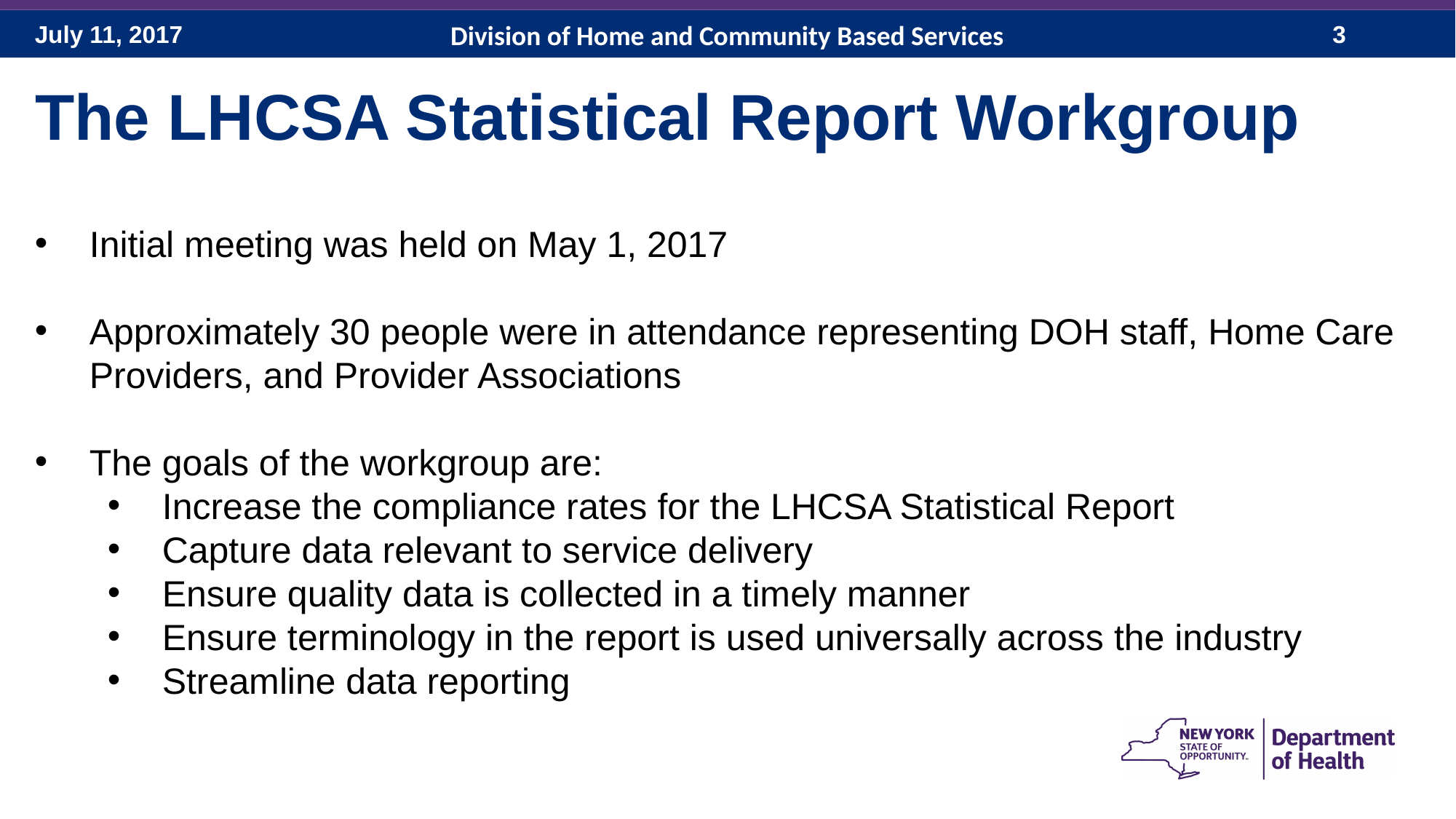

Division of Home and Community Based Services
The LHCSA Statistical Report Workgroup
Initial meeting was held on May 1, 2017

Approximately 30 people were in attendance representing DOH staff, Home Care Providers, and Provider Associations

The goals of the workgroup are:
Increase the compliance rates for the LHCSA Statistical Report
Capture data relevant to service delivery
Ensure quality data is collected in a timely manner
Ensure terminology in the report is used universally across the industry
Streamline data reporting